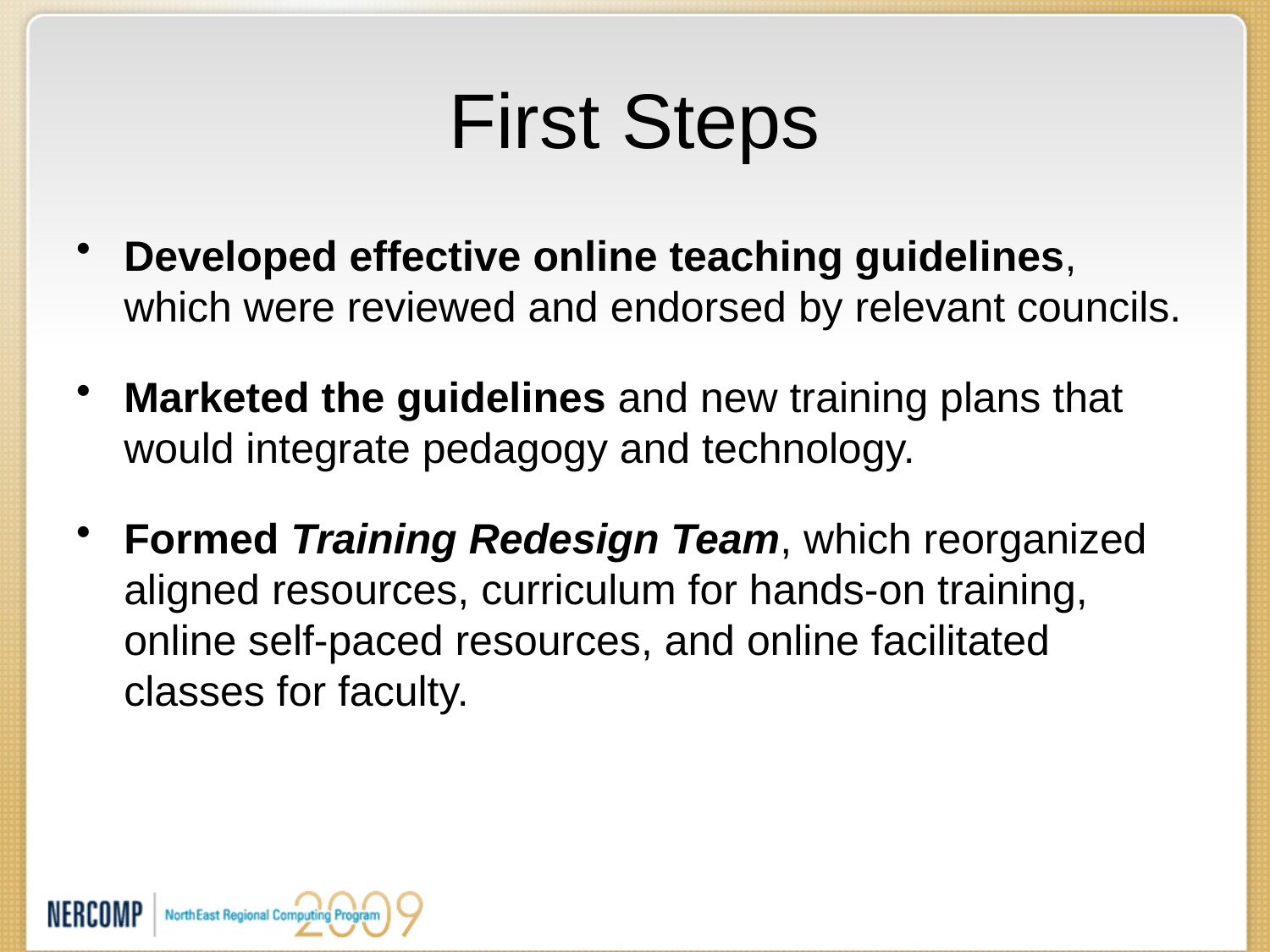

# First Steps
Developed effective online teaching guidelines, which were reviewed and endorsed by relevant councils.
Marketed the guidelines and new training plans that would integrate pedagogy and technology.
Formed Training Redesign Team, which reorganized aligned resources, curriculum for hands-on training, online self-paced resources, and online facilitated classes for faculty.